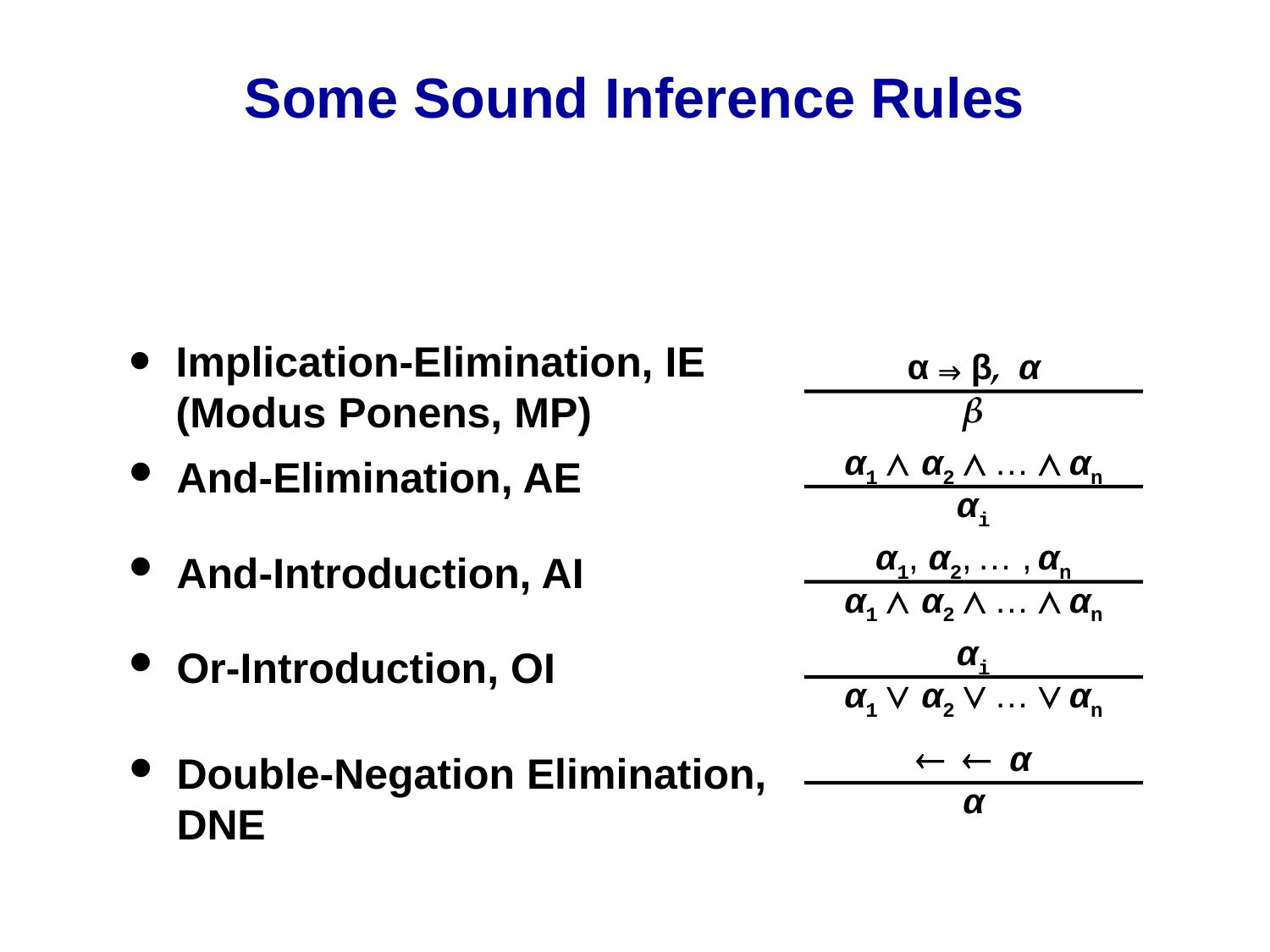

# Some Sound Inference Rules
Implication-Elimination, IE
(Modus Ponens, MP)
α⇒β,  α

β
α1 ∧ α2 ∧ … ∧ αn

And-Elimination, AE
αi
α1, α2, … , αn

And-Introduction, AI
α1 ∧ α2 ∧ … ∧ αn
αi

Or-Introduction, OI
α1 ∨ α2 ∨ … ∨ αn
← ← α

Double-Negation Elimination, DNE
α